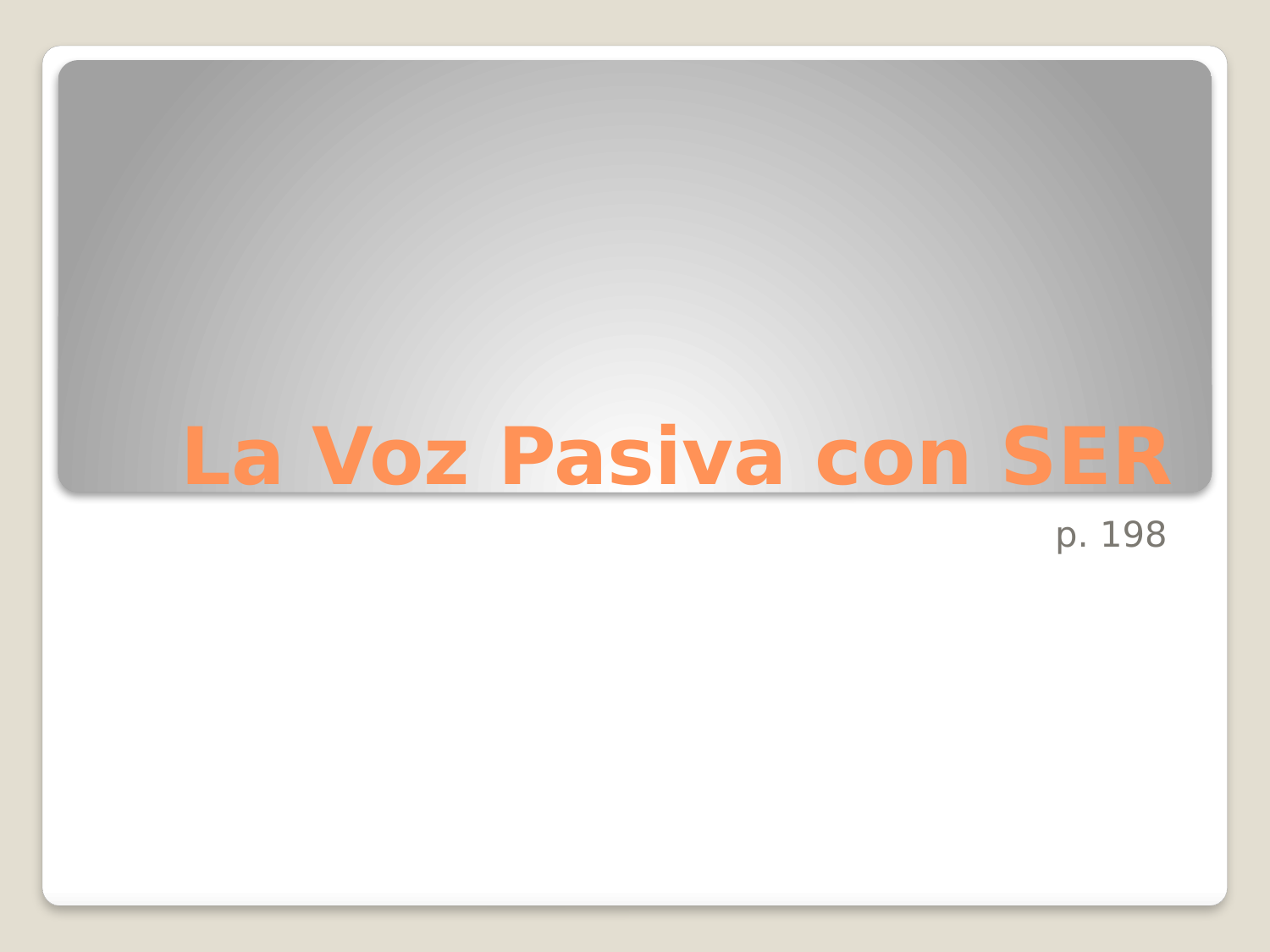

# La Voz Pasiva con SER
p. 198